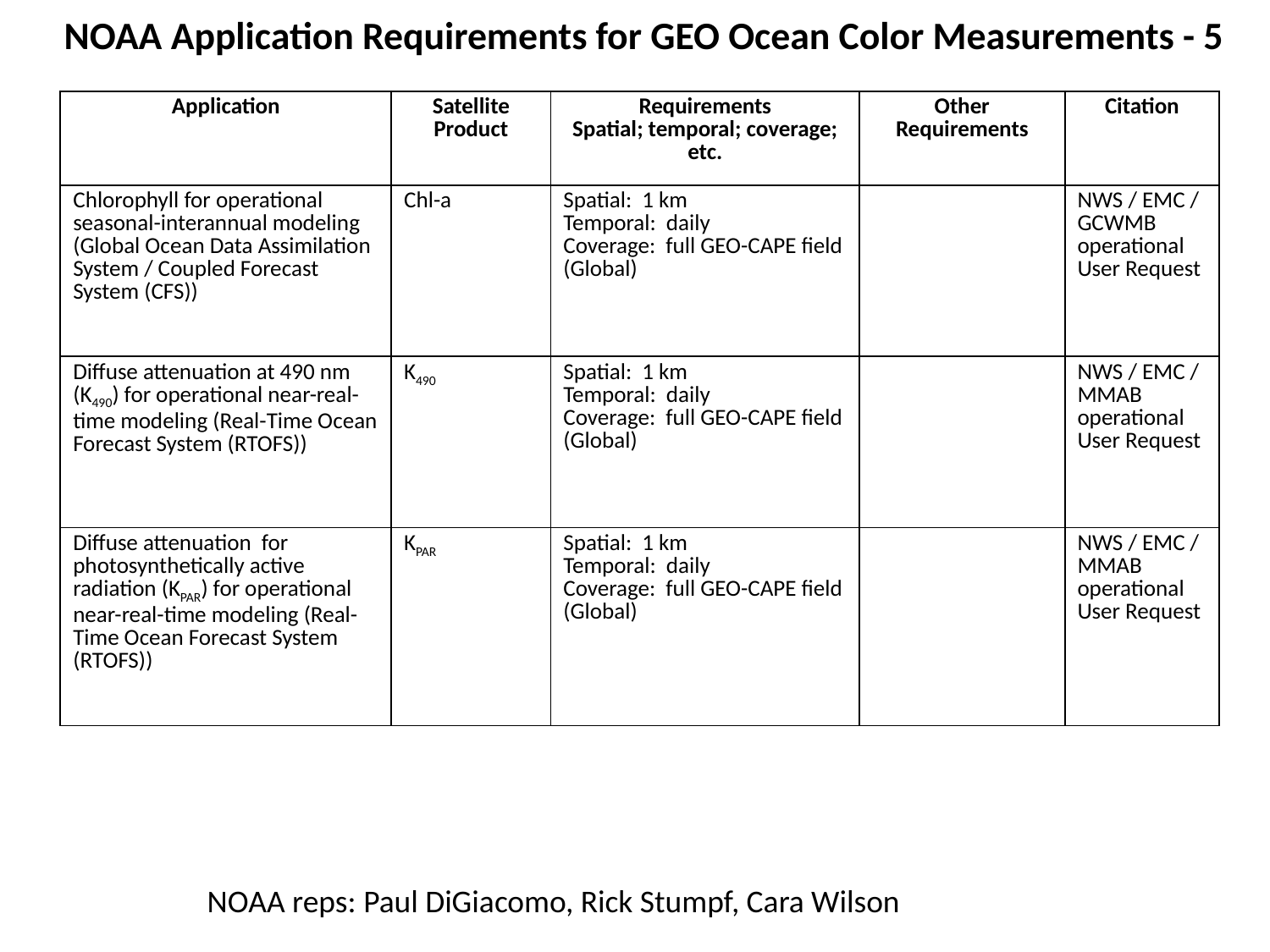

NOAA Application Requirements for GEO Ocean Color Measurements - 5
| Application | Satellite Product | Requirements Spatial; temporal; coverage; etc. | Other Requirements | Citation |
| --- | --- | --- | --- | --- |
| Chlorophyll for operational seasonal-interannual modeling (Global Ocean Data Assimilation System / Coupled Forecast System (CFS)) | Chl-a | Spatial: 1 km Temporal: daily Coverage: full GEO-CAPE field (Global) |  | NWS / EMC / GCWMB operational User Request |
| Diffuse attenuation at 490 nm (K490) for operational near-real-time modeling (Real-Time Ocean Forecast System (RTOFS)) | K490 | Spatial: 1 km Temporal: daily Coverage: full GEO-CAPE field (Global) |  | NWS / EMC / MMAB operational User Request |
| Diffuse attenuation for photosynthetically active radiation (KPAR) for operational near-real-time modeling (Real-Time Ocean Forecast System (RTOFS)) | KPAR | Spatial: 1 km Temporal: daily Coverage: full GEO-CAPE field (Global) |  | NWS / EMC / MMAB operational User Request |
NOAA reps: Paul DiGiacomo, Rick Stumpf, Cara Wilson